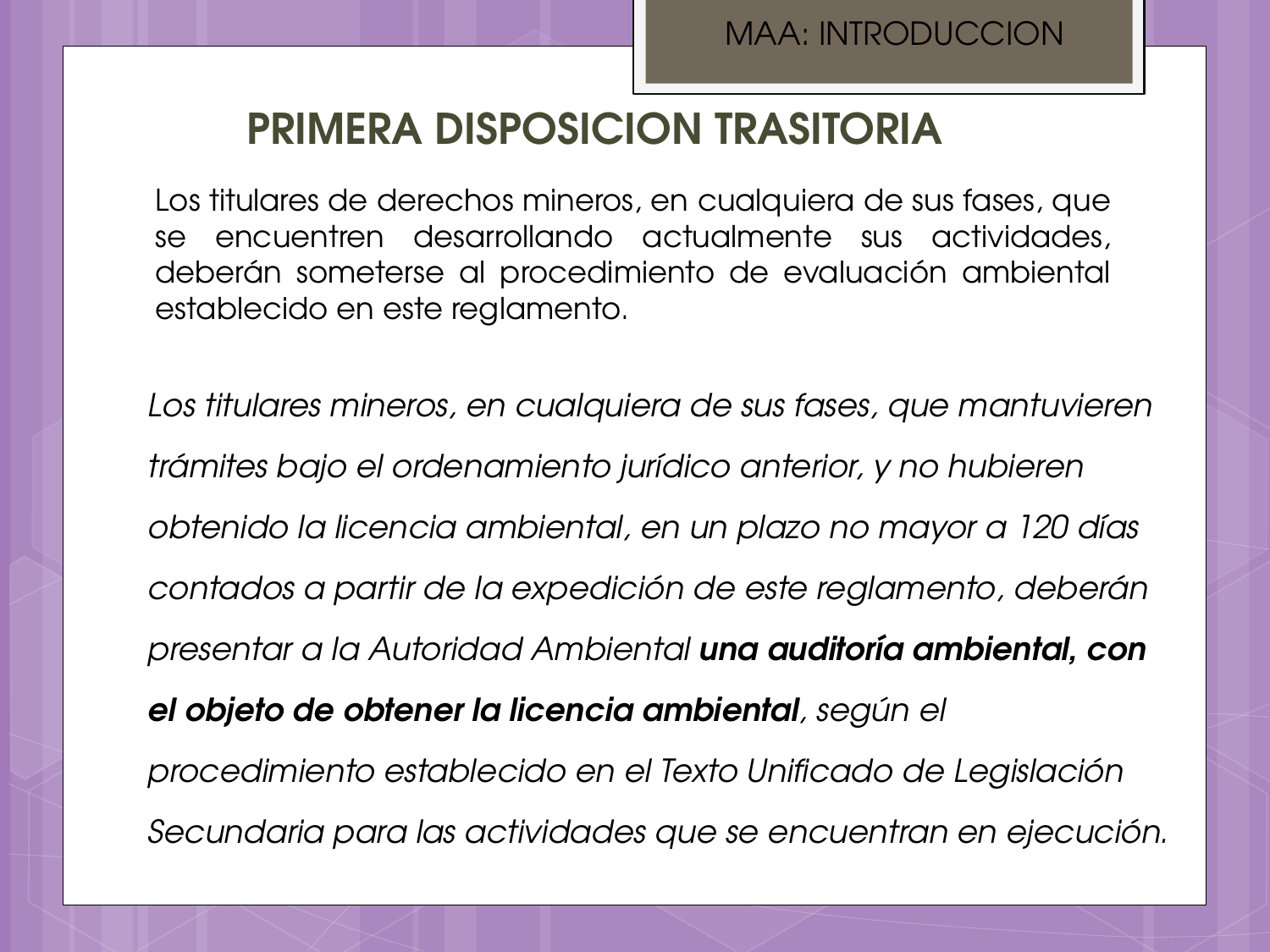

MAA: INTRODUCCION
# PRIMERA DISPOSICION TRASITORIA
Los titulares de derechos mineros, en cualquiera de sus fases, que se encuentren desarrollando actualmente sus actividades, deberán someterse al procedimiento de evaluación ambiental establecido en este reglamento.
Los titulares mineros, en cualquiera de sus fases, que mantuvieren trámites bajo el ordenamiento jurídico anterior, y no hubieren obtenido la licencia ambiental, en un plazo no mayor a 120 días contados a partir de la expedición de este reglamento, deberán presentar a la Autoridad Ambiental una auditoría ambiental, con el objeto de obtener la licencia ambiental, según el procedimiento establecido en el Texto Unificado de Legislación Secundaria para las actividades que se encuentran en ejecución.